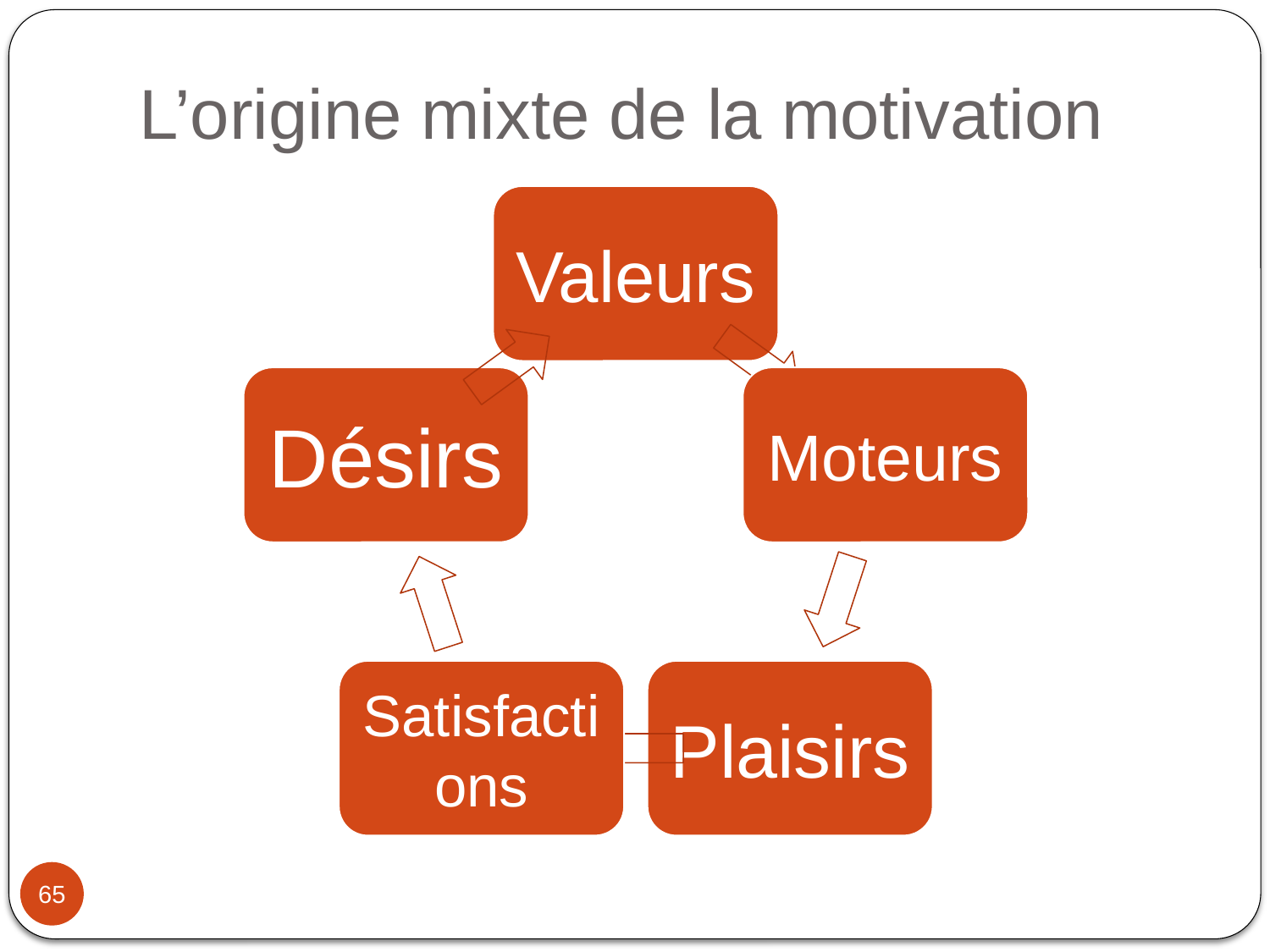

# L’origine mixte de la motivation
Valeurs
Moteurs
Plaisirs
Satisfactions
Désirs
65